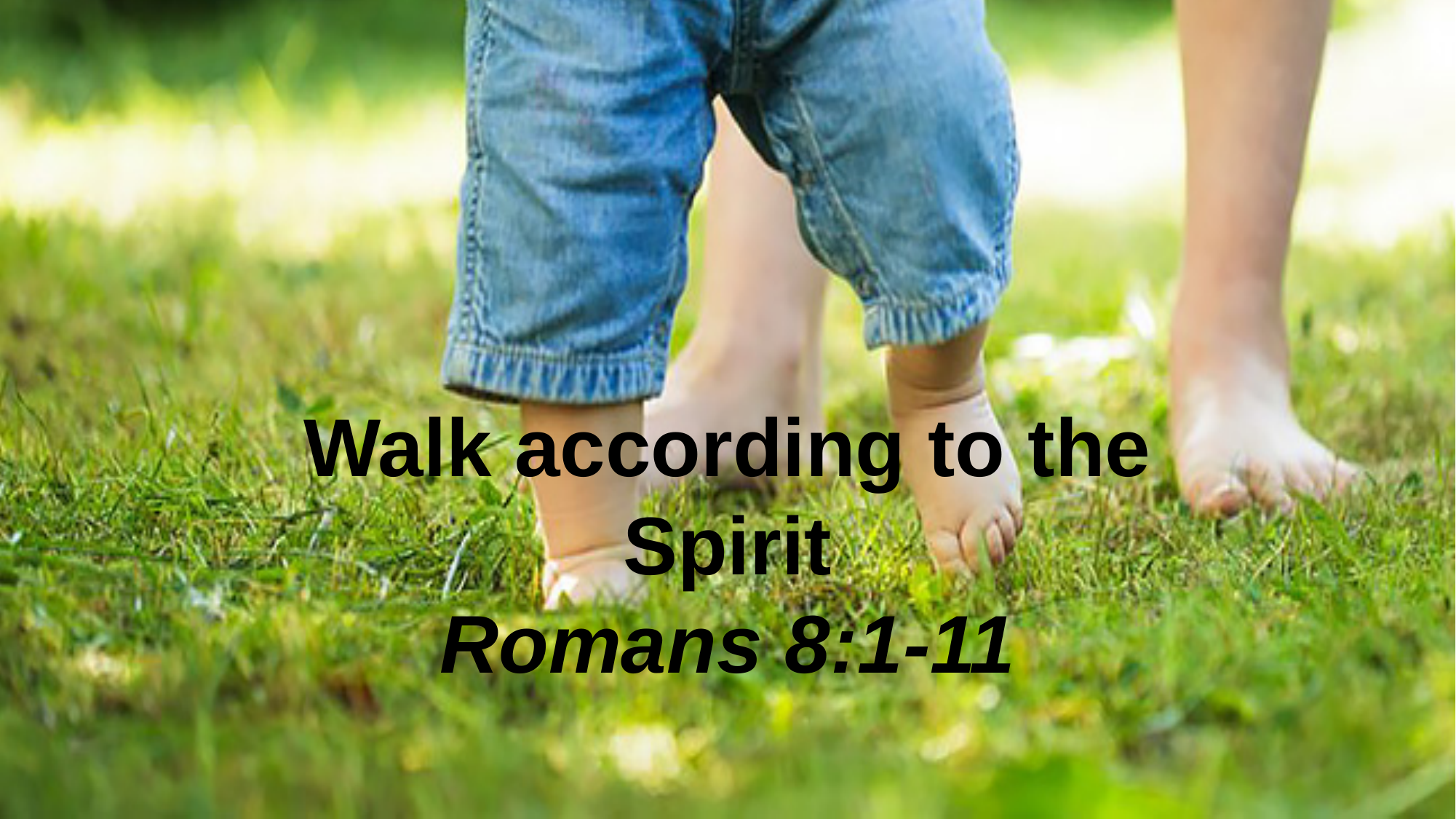

Walk according to the Spirit
Romans 8:1-11